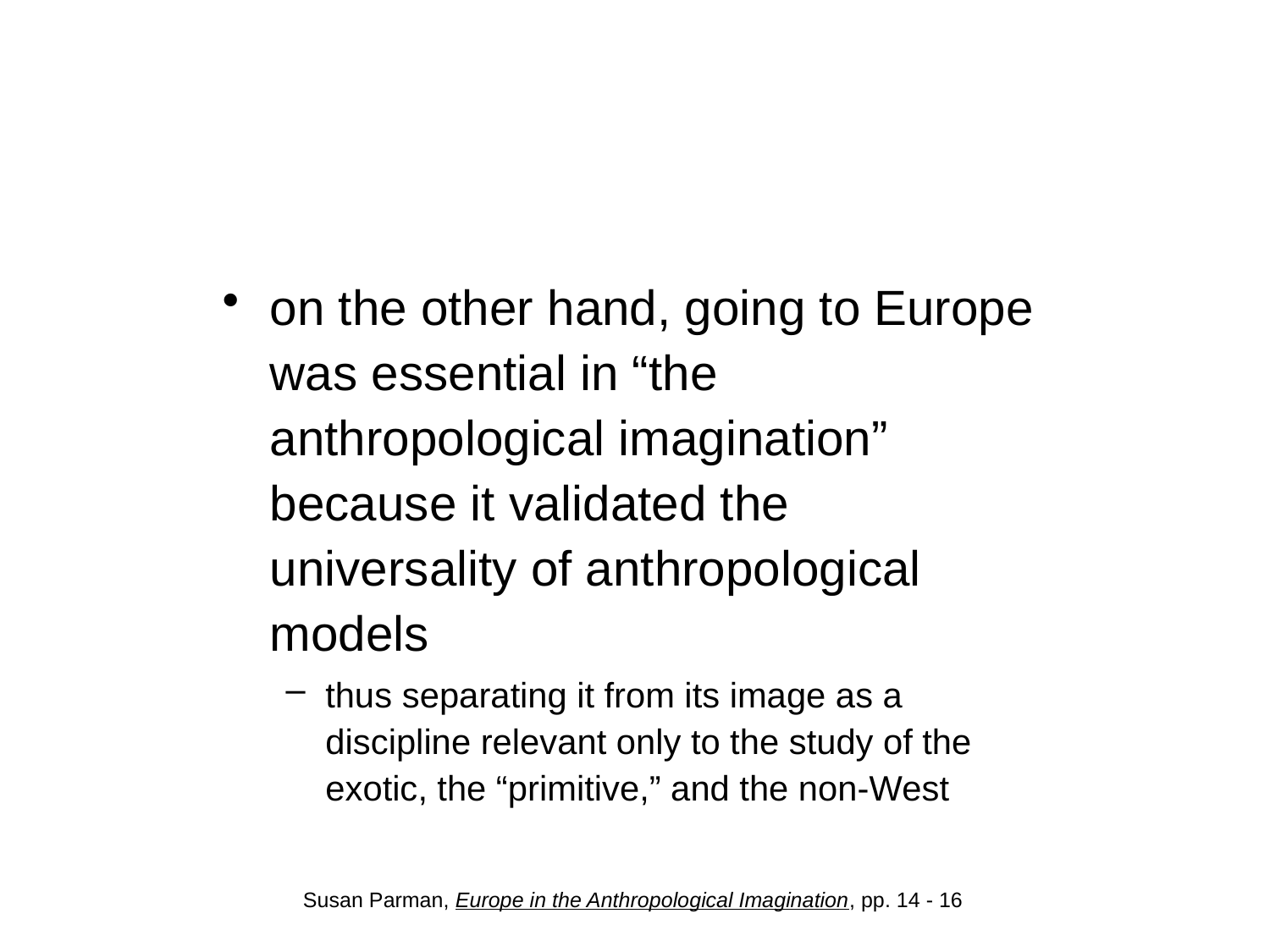

#
on the other hand, going to Europe was essential in “the anthropological imagination” because it validated the universality of anthropological models
thus separating it from its image as a discipline relevant only to the study of the exotic, the “primitive,” and the non-West
Susan Parman, Europe in the Anthropological Imagination, pp. 14 - 16